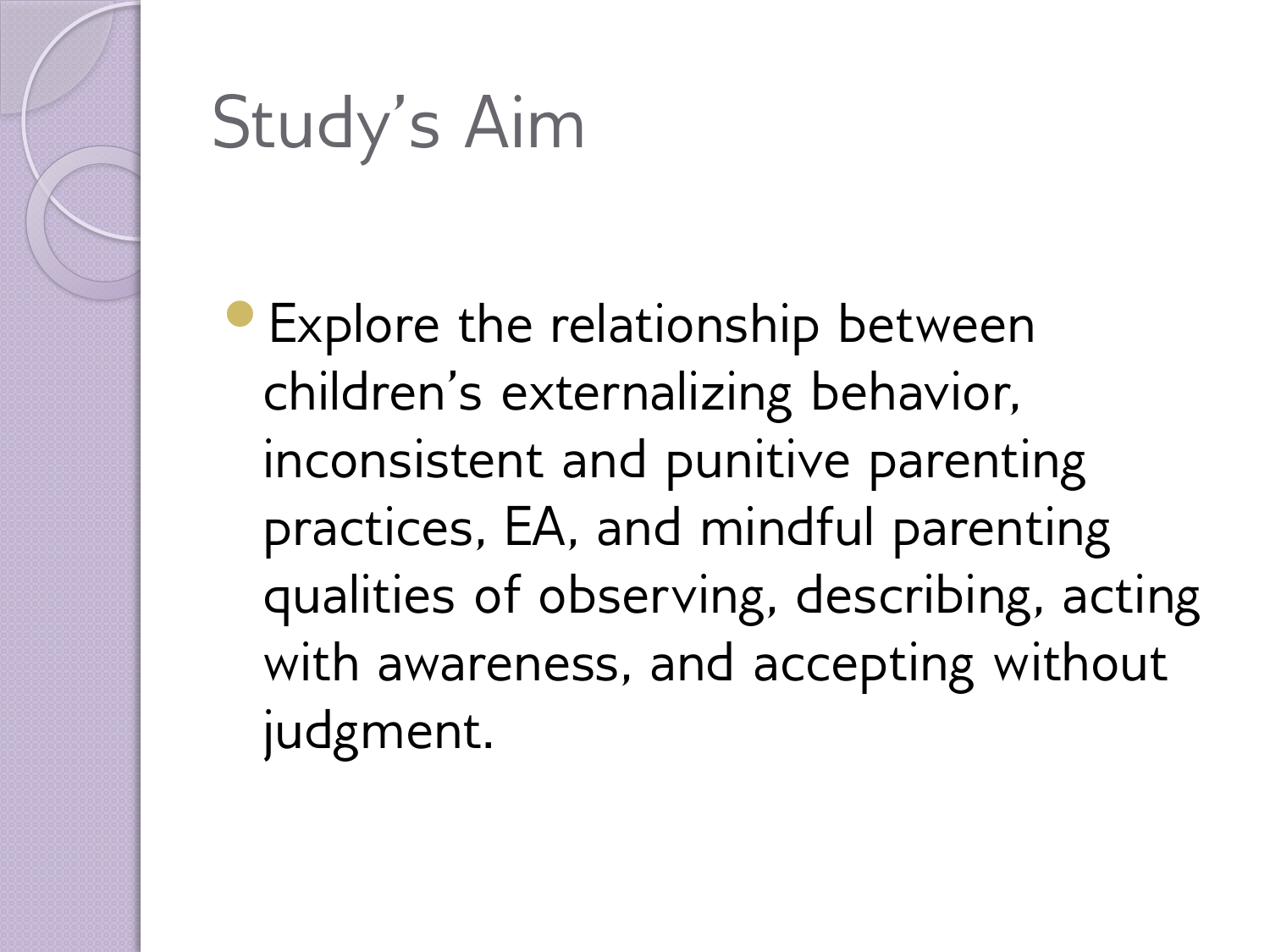

# Study’s Aim

Explore the relationship between children’s externalizing behavior, inconsistent and punitive parenting practices, EA, and mindful parenting qualities of observing, describing, acting with awareness, and accepting without judgment.